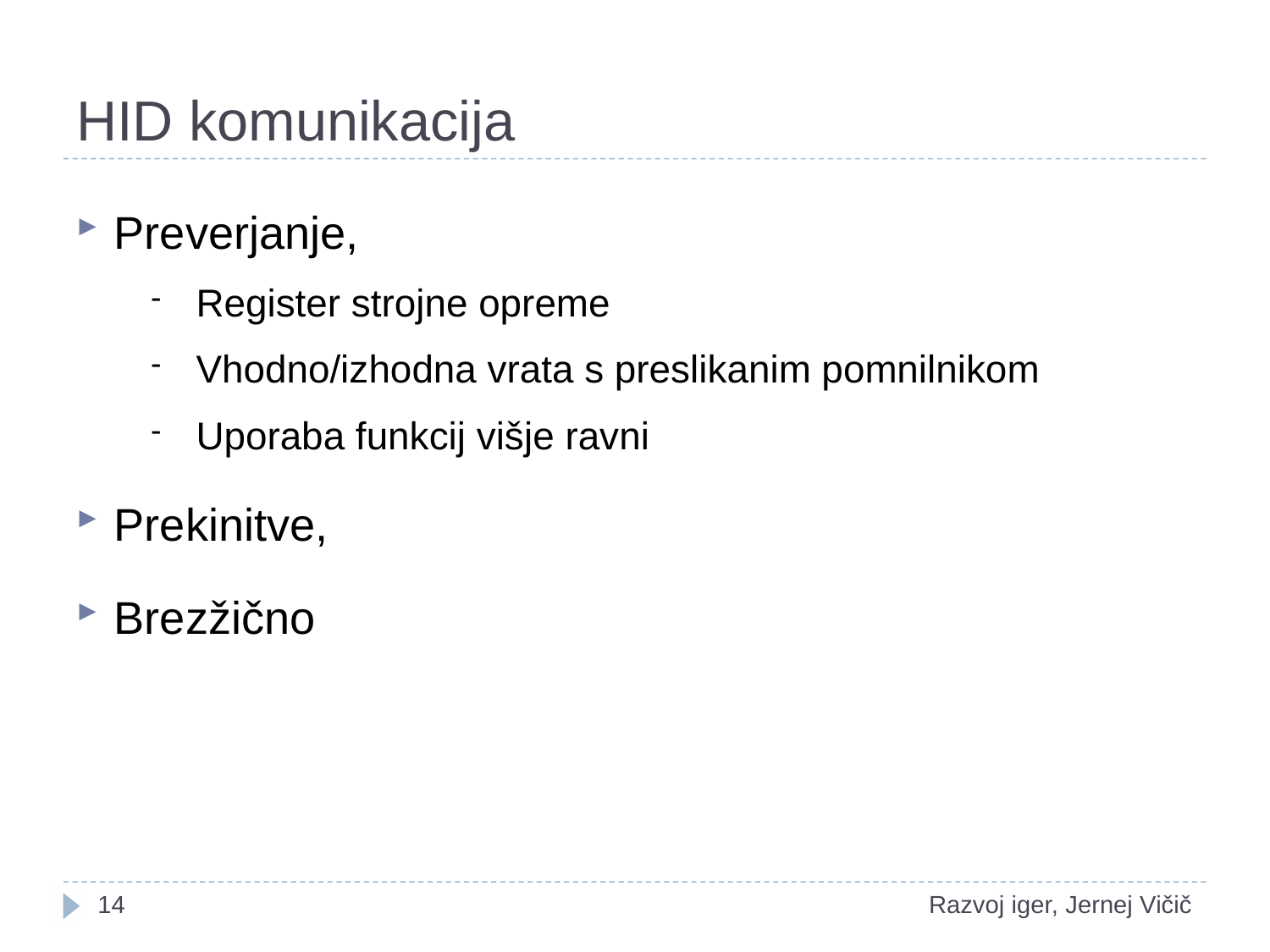

# HID komunikacija
Preverjanje,
Register strojne opreme
Vhodno/izhodna vrata s preslikanim pomnilnikom
Uporaba funkcij višje ravni
Prekinitve,
Brezžično

14
Razvoj iger, Jernej Vičič